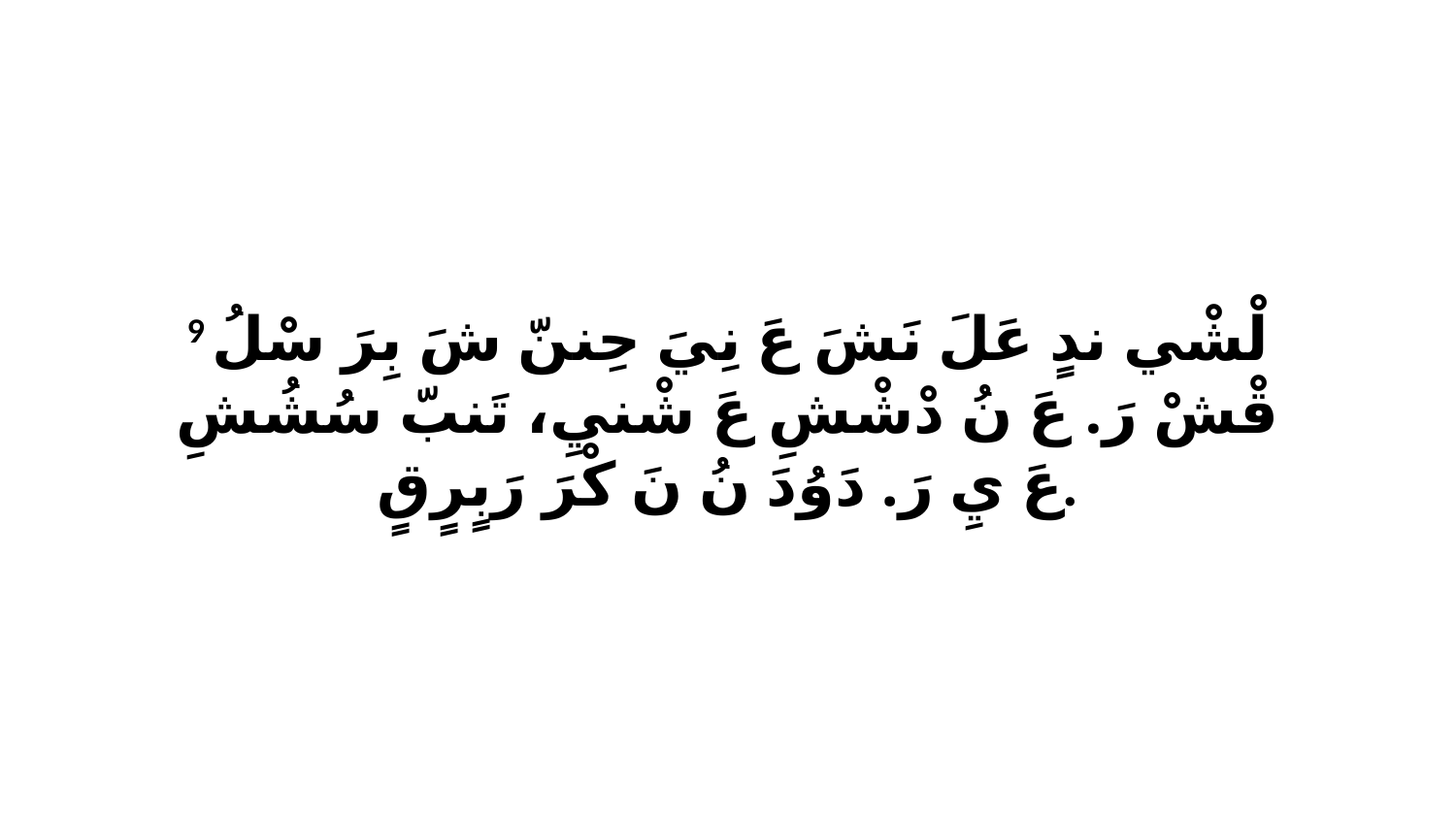

9 لْشْي ندٍ عَلَ نَشَ عَ نِيَ حِننّ شَ بِرَ سْلُ قْشْ رَ. عَ نُ دْشْشِ عَ شْنيِ، تَنبّ سُشُشِ عَ يِ رَ. دَوُدَ نُ نَ كْرَ رَبٍرٍقٍ.